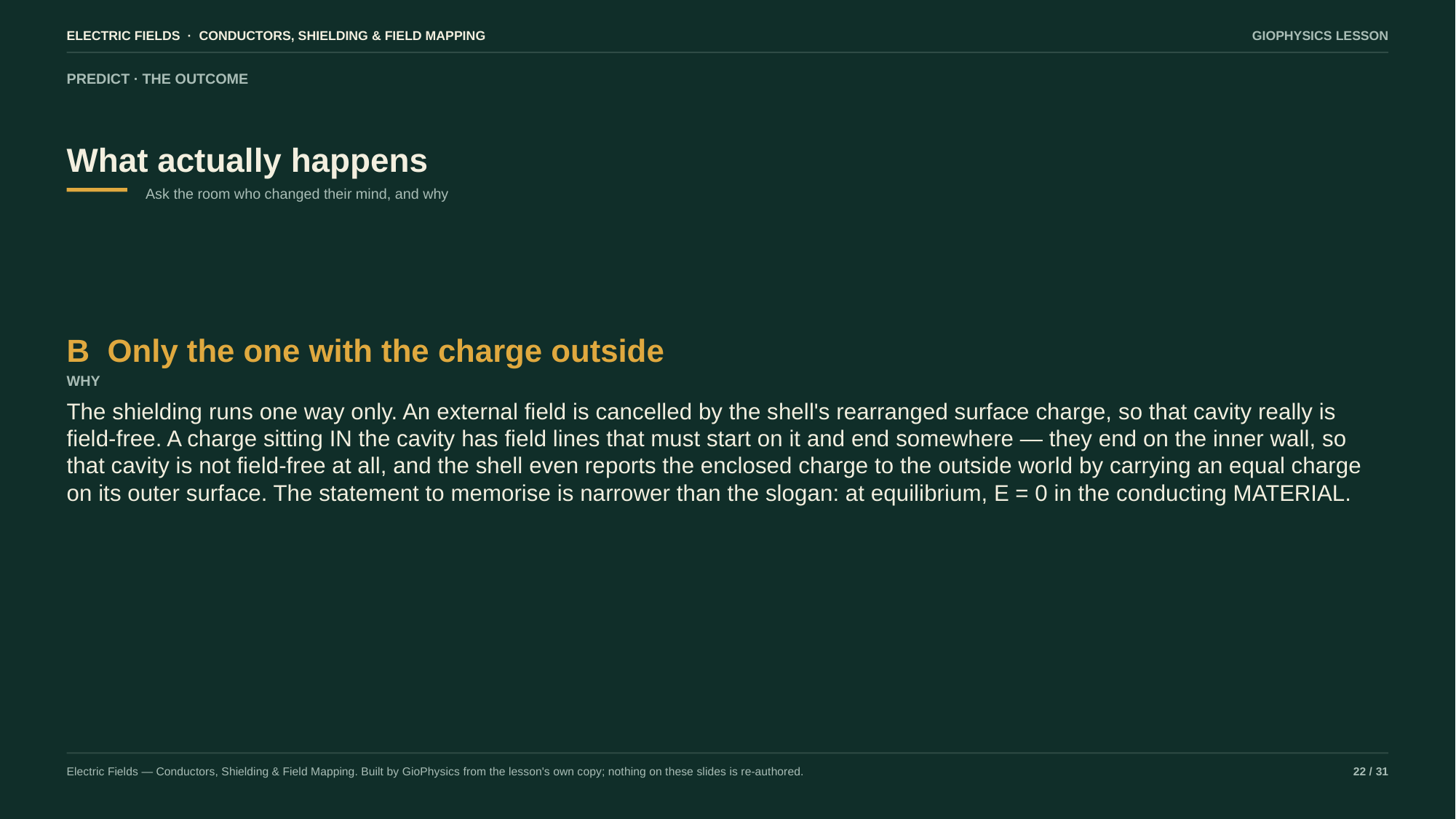

ELECTRIC FIELDS  ·  CONDUCTORS, SHIELDING & FIELD MAPPING
GIOPHYSICS LESSON

PREDICT · THE OUTCOME
What actually happens
Ask the room who changed their mind, and why

B  Only the one with the charge outside
WHY
The shielding runs one way only. An external field is cancelled by the shell's rearranged surface charge, so that cavity really is field-free. A charge sitting IN the cavity has field lines that must start on it and end somewhere — they end on the inner wall, so that cavity is not field-free at all, and the shell even reports the enclosed charge to the outside world by carrying an equal charge on its outer surface. The statement to memorise is narrower than the slogan: at equilibrium, E = 0 in the conducting MATERIAL.

Electric Fields — Conductors, Shielding & Field Mapping. Built by GioPhysics from the lesson's own copy; nothing on these slides is re-authored.
22 / 31